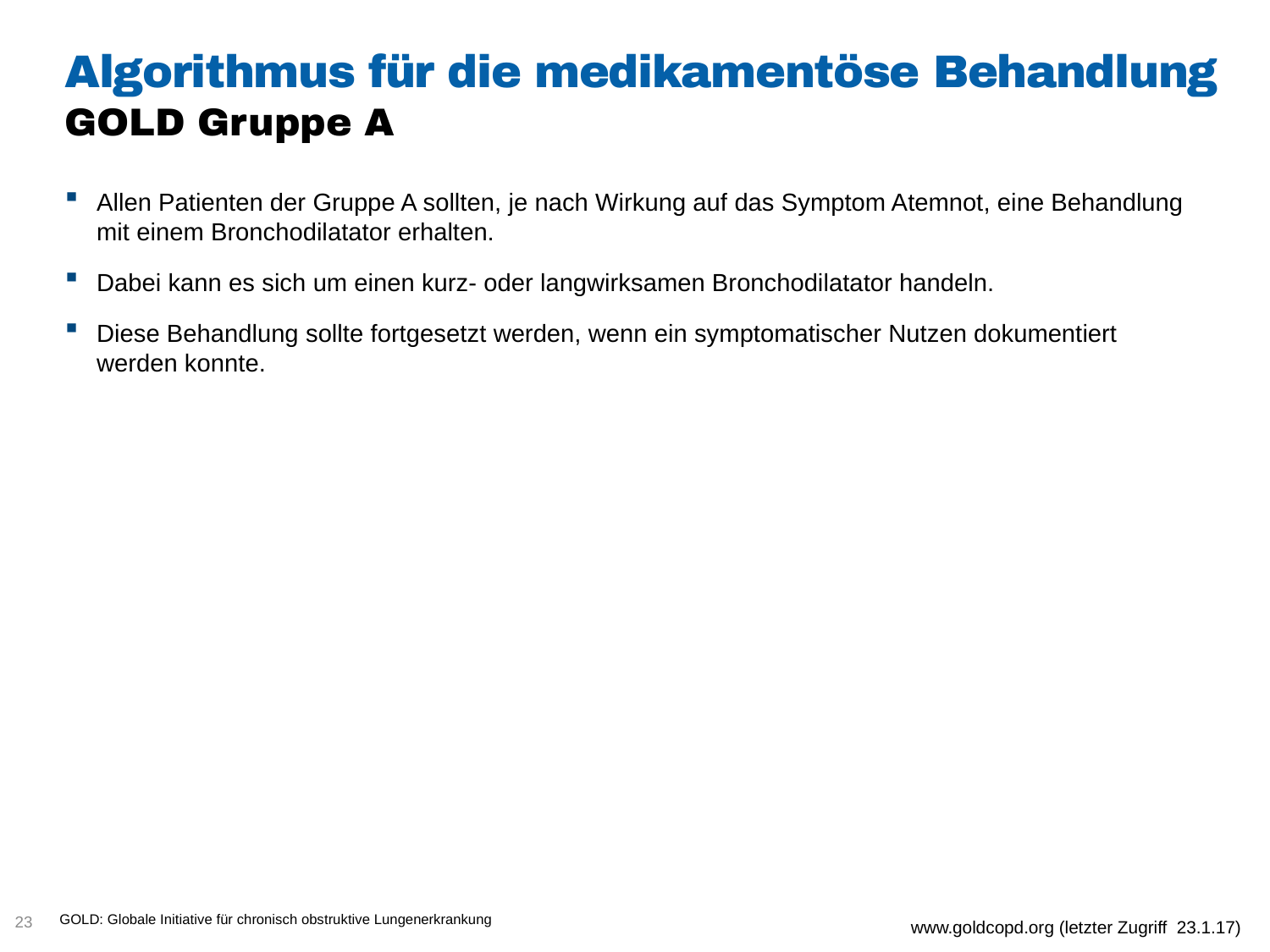

# Algorithmus für die medikamentöse Behandlung GOLD Gruppe A
Allen Patienten der Gruppe A sollten, je nach Wirkung auf das Symptom Atemnot, eine Behandlung mit einem Bronchodilatator erhalten.
Dabei kann es sich um einen kurz- oder langwirksamen Bronchodilatator handeln.
Diese Behandlung sollte fortgesetzt werden, wenn ein symptomatischer Nutzen dokumentiert werden konnte.
23
GOLD: Globale Initiative für chronisch obstruktive Lungenerkrankung
www.goldcopd.org (letzter Zugriff  23.1.17)